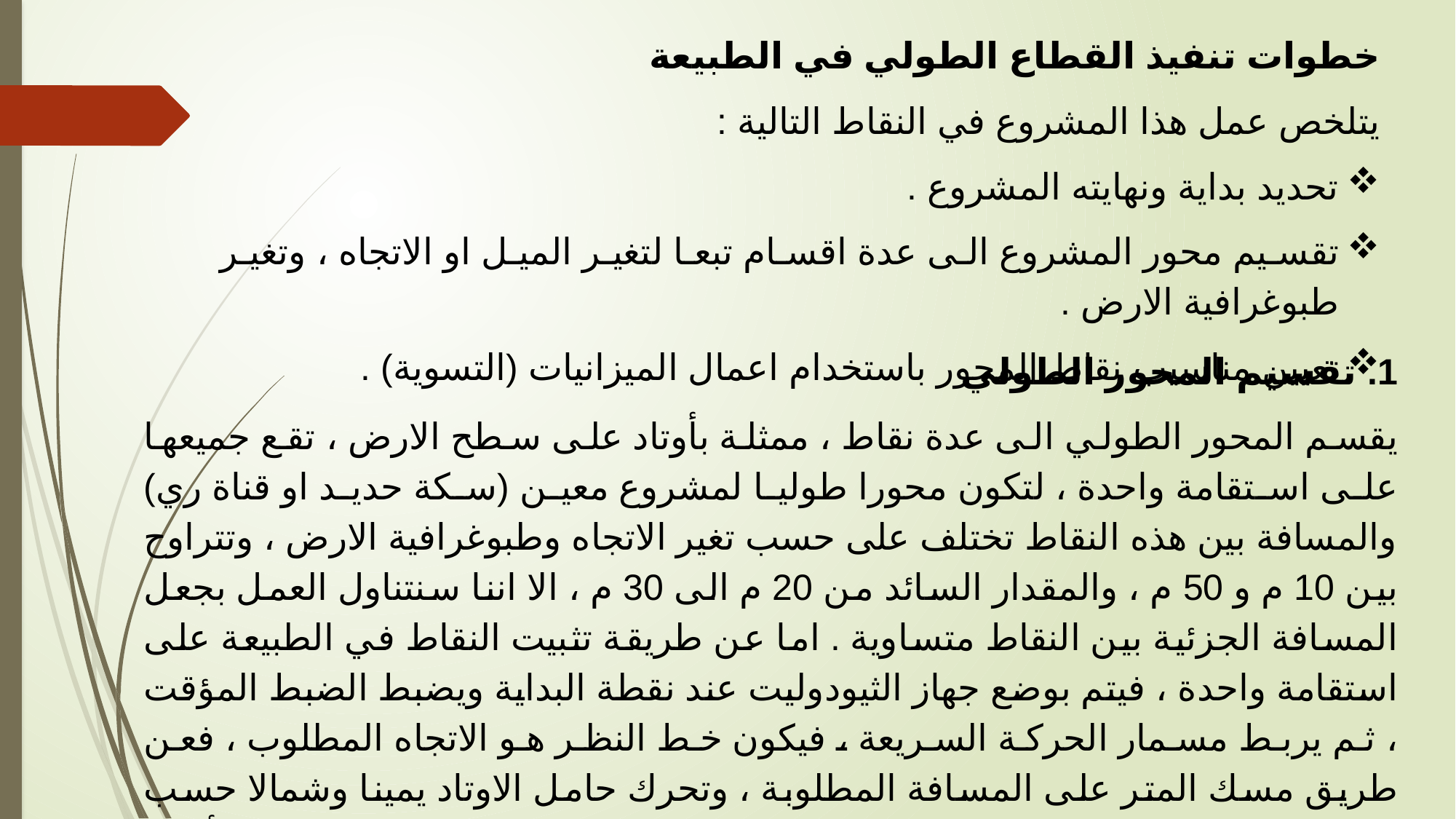

خطوات تنفيذ القطاع الطولي في الطبيعة
يتلخص عمل هذا المشروع في النقاط التالية :
تحديد بداية ونهايته المشروع .
تقسيم محور المشروع الى عدة اقسام تبعا لتغير الميل او الاتجاه ، وتغير طبوغرافية الارض .
تعيين مناسيب نقاط المحور باستخدام اعمال الميزانيات (التسوية) .
تقسيم المحور الطولي
يقسم المحور الطولي الى عدة نقاط ، ممثلة بأوتاد على سطح الارض ، تقع جميعها على استقامة واحدة ، لتكون محورا طوليا لمشروع معين (سكة حديد او قناة ري) والمسافة بين هذه النقاط تختلف على حسب تغير الاتجاه وطبوغرافية الارض ، وتتراوح بين 10 م و 50 م ، والمقدار السائد من 20 م الى 30 م ، الا اننا سنتناول العمل بجعل المسافة الجزئية بين النقاط متساوية . اما عن طريقة تثبيت النقاط في الطبيعة على استقامة واحدة ، فيتم بوضع جهاز الثيودوليت عند نقطة البداية ويضبط الضبط المؤقت ، ثم يربط مسمار الحركة السريعة ، فيكون خط النظر هو الاتجاه المطلوب ، فعن طريق مسك المتر على المسافة المطلوبة ، وتحرك حامل الاوتاد يمينا وشمالا حسب توجيه الراصد ، يتم تثبيت النقطة حيث ينطبق الوتد او الشاخص على الشعرة الرأسية للثيودوليت ، ويكون التوجيه لأسفل الوتد وذلك لتحري الدقة.